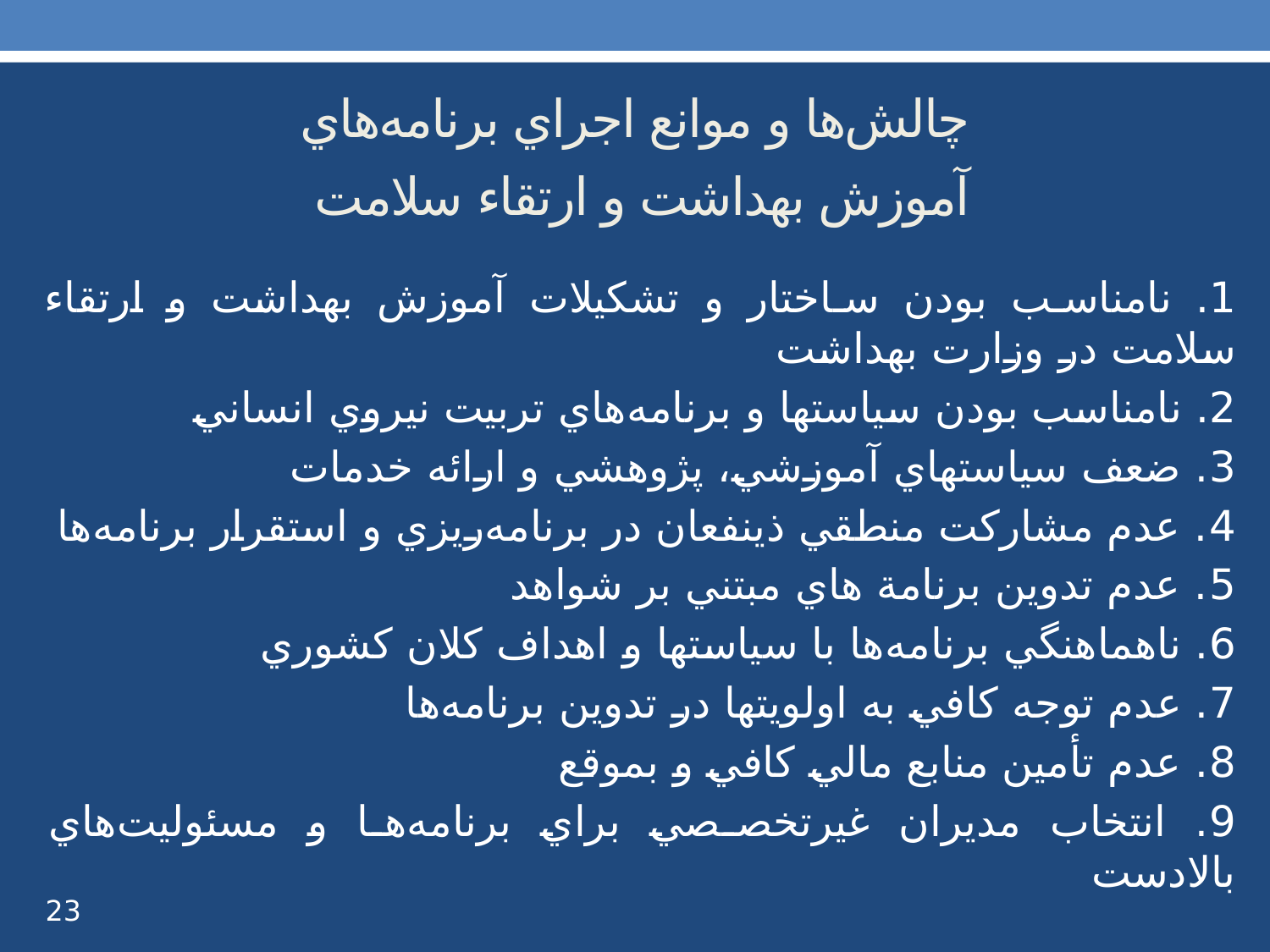

# چالش‌ها و موانع اجراي برنامه‌هاي آموزش بهداشت و ارتقاء سلامت
1. نامناسب بودن ساختار و تشكيلات آموزش بهداشت و ارتقاء سلامت در وزارت بهداشت
2. نامناسب بودن سياستها و برنامه‌هاي تربيت نيروي انساني
3. ضعف سياستهاي آموزشي، پژوهشي و ارائه خدمات
4. عدم مشاركت منطقي ذينفعان در برنامه‌ريزي و استقرار برنامه‌ها
5. عدم تدوين برنامة هاي مبتني بر شواهد
6. ناهماهنگي برنامه‌ها با سياستها و اهداف كلان كشوري
7. عدم توجه كافي به اولويتها در تدوين برنامه‌ها
8. عدم تأمين منابع مالي كافي و بموقع
9. انتخاب مديران غيرتخصصي براي برنامه‌ها و مسئوليت‌هاي بالادست
23